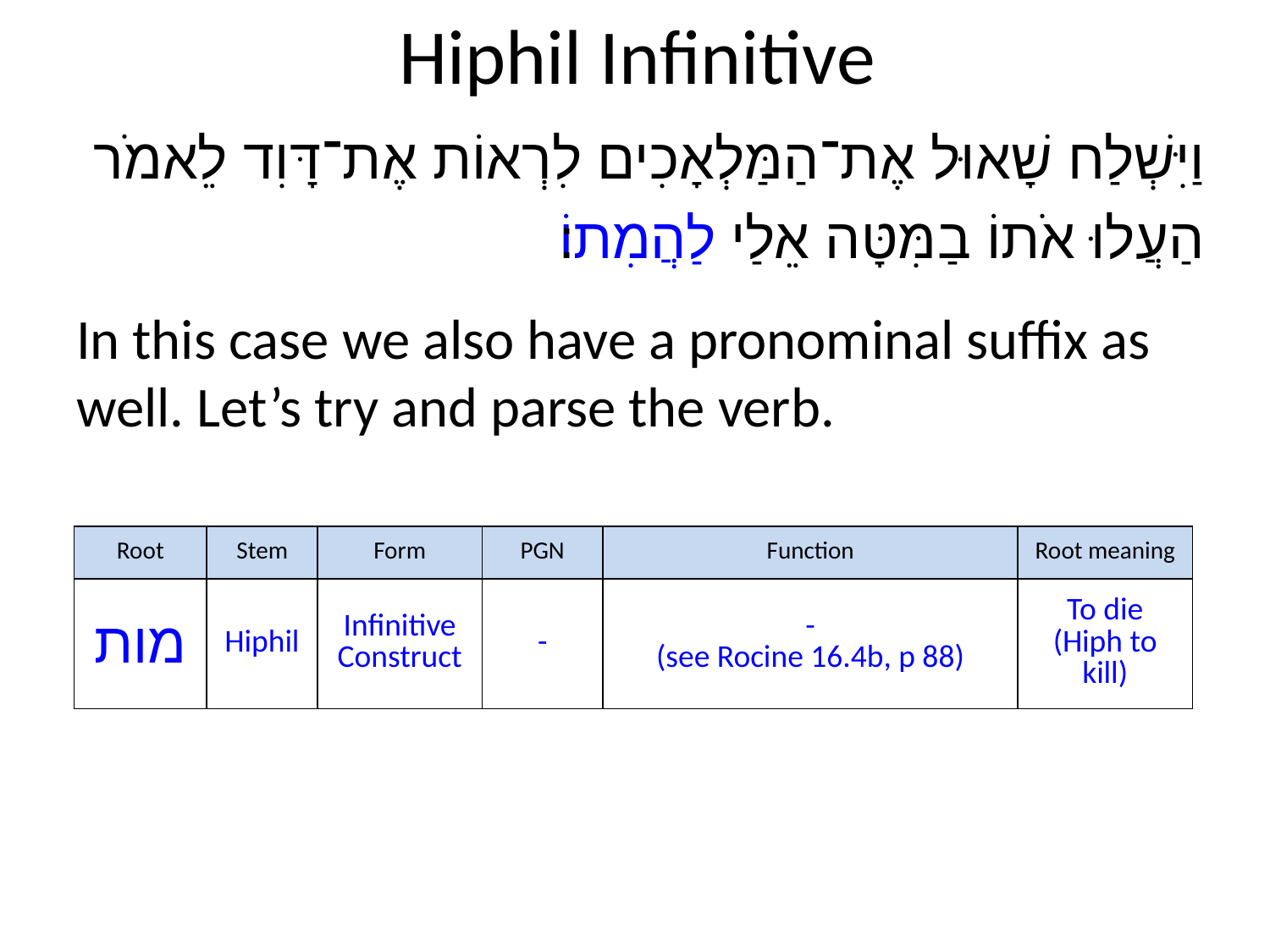

# Hiphil Infinitive
וַיִּשְׁלַח שָׁאוּל אֶת־הַמַּלְאָכִים לִרְאוֹת אֶת־דָּוִד לֵאמֹר
	הַעֲלוּ אֹתוֹ בַמִּטָּה אֵלַי לַהֲמִתוֹ׃
In this case we also have a pronominal suffix as well. Let’s try and parse the verb.
| Root | Stem | Form | PGN | Function | Root meaning |
| --- | --- | --- | --- | --- | --- |
| מות | Hiphil | Infinitive Construct | - | - (see Rocine 16.4b, p 88) | To die (Hiph to kill) |